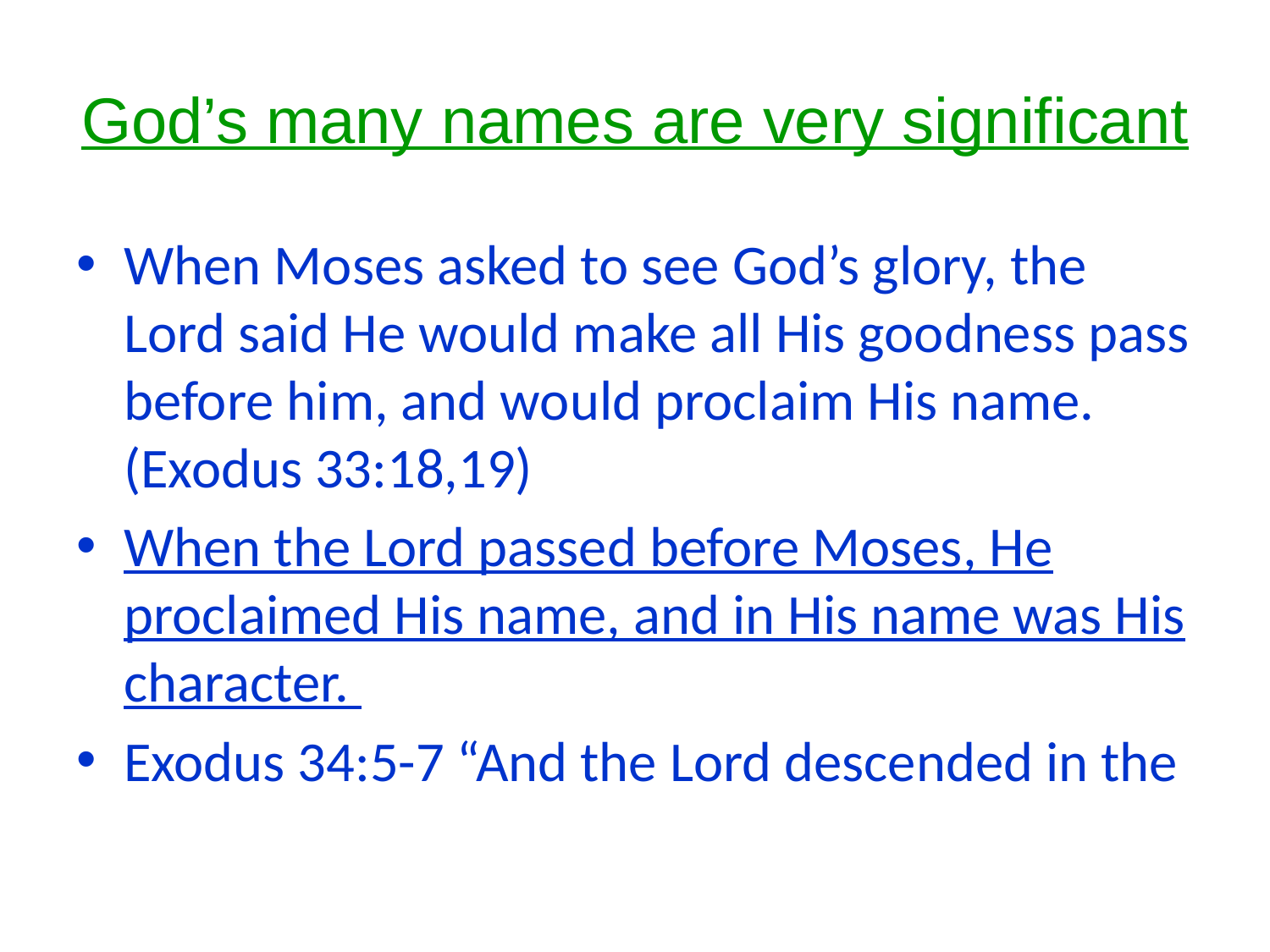

# God’s many names are very significant
When Moses asked to see God’s glory, the Lord said He would make all His goodness pass before him, and would proclaim His name.  (Exodus 33:18,19)
When the Lord passed before Moses, He proclaimed His name, and in His name was His character.
Exodus 34:5-7 “And the Lord descended in the